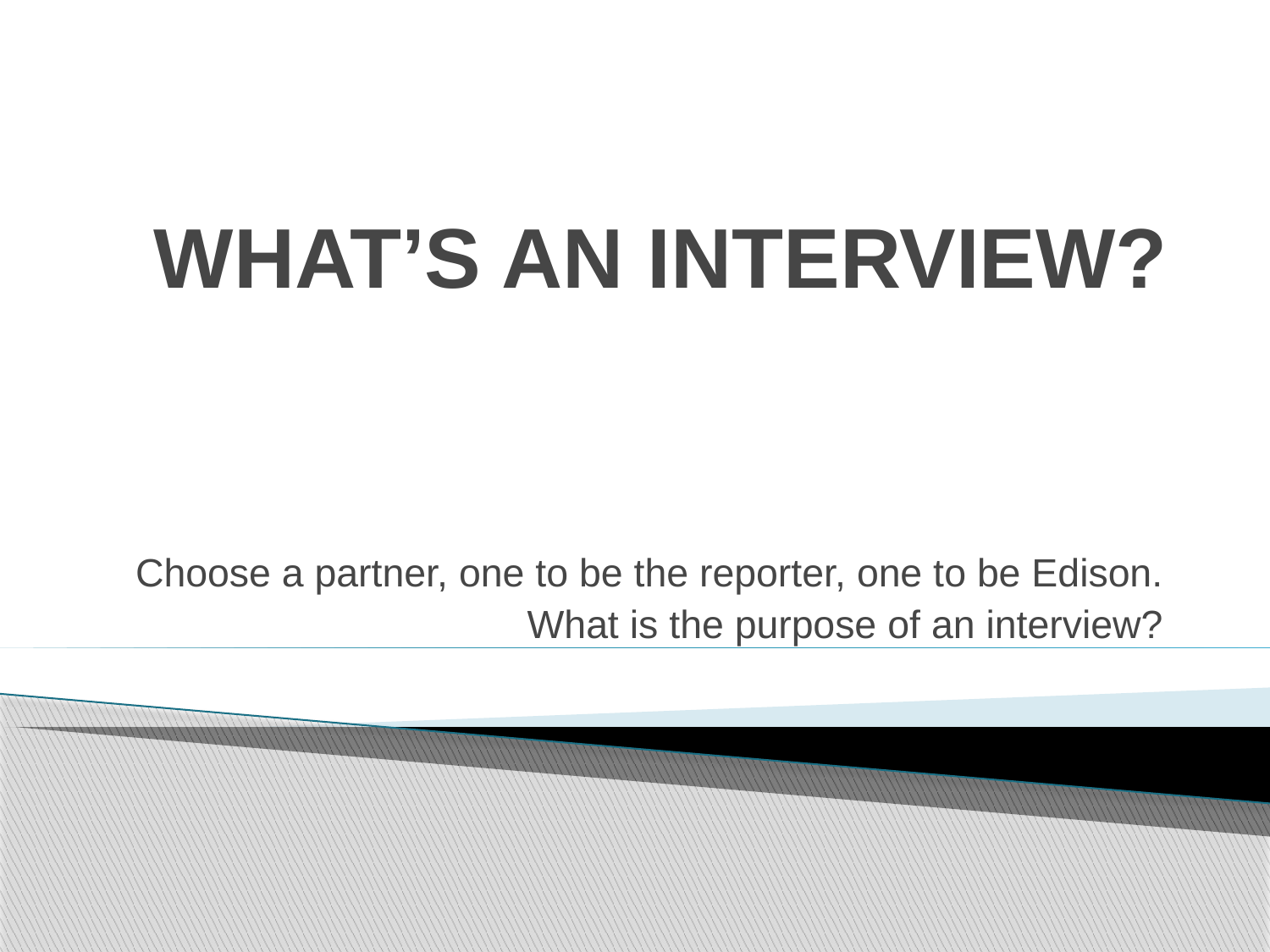

# WHAT’S AN INTERVIEW?

Choose a partner, one to be the reporter, one to be Edison.
What is the purpose of an interview?